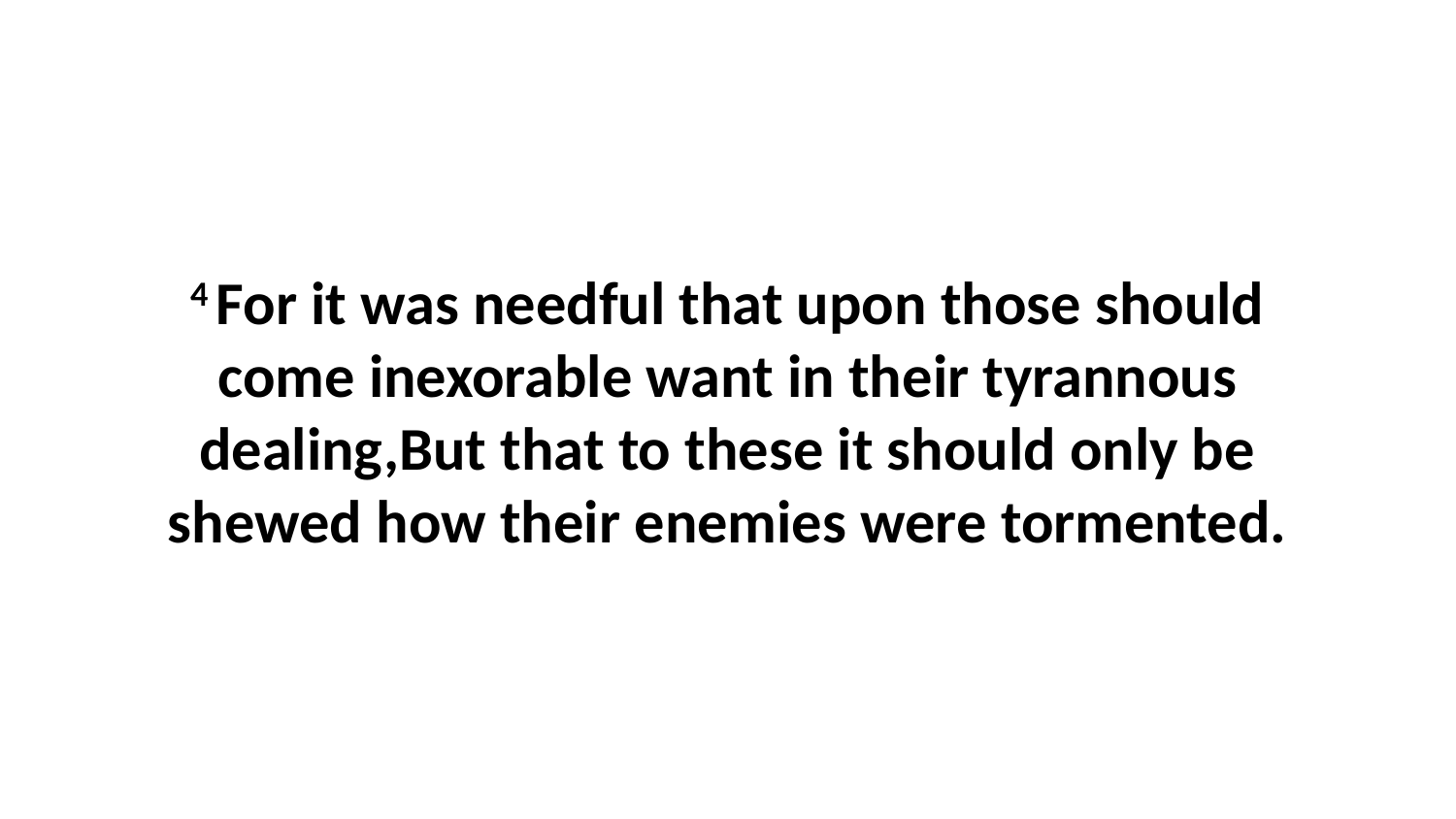

4 For it was needful that upon those should come inexorable want in their tyrannous dealing,But that to these it should only be shewed how their enemies were tormented.